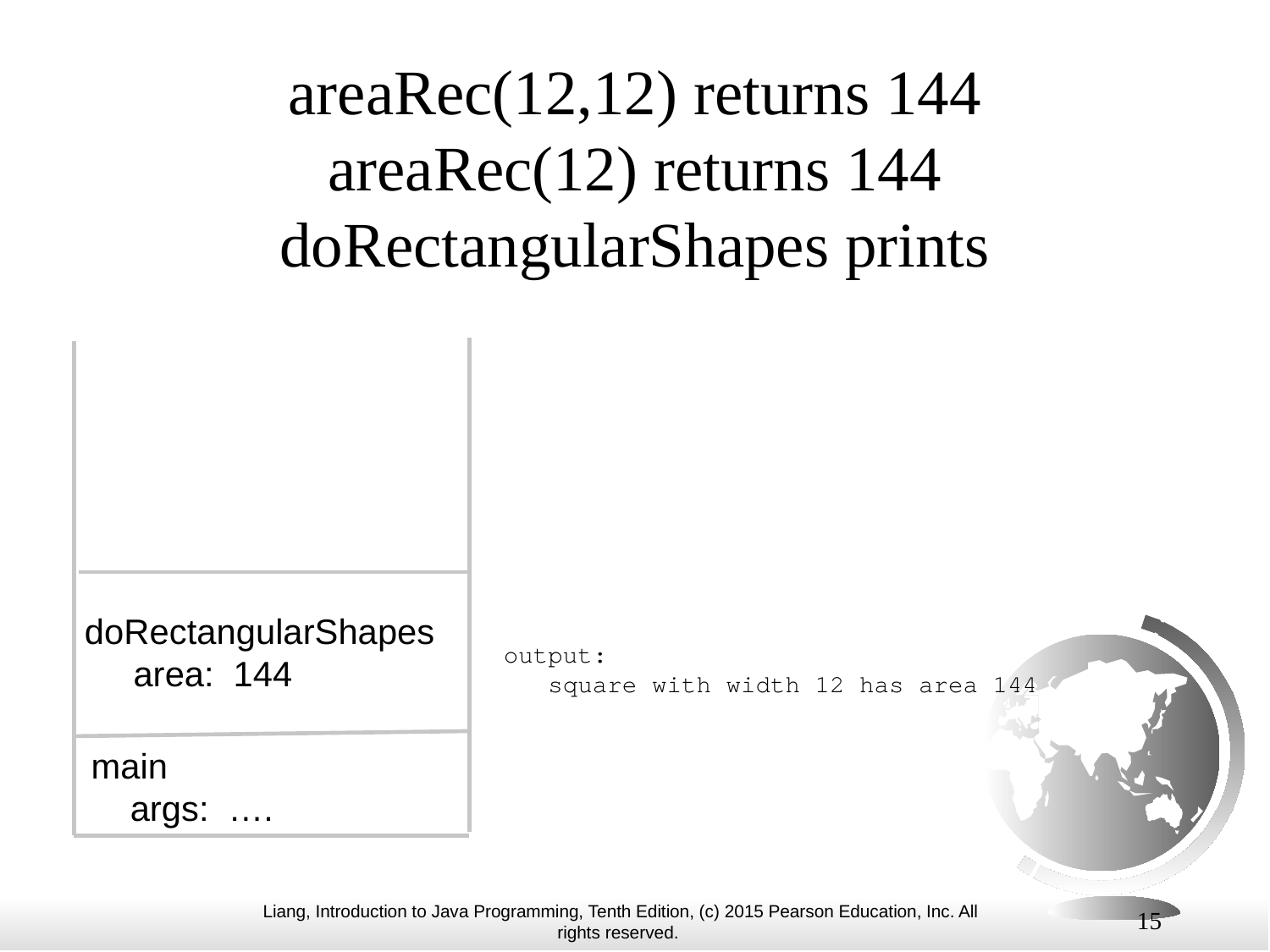

# areaRec(12,12) returns 144 areaRec(12) returns 144 doRectangularShapes prints
doRectangularShapes
     area:  144
output:
   square with width 12 has area 144

main
    args:  ….
15